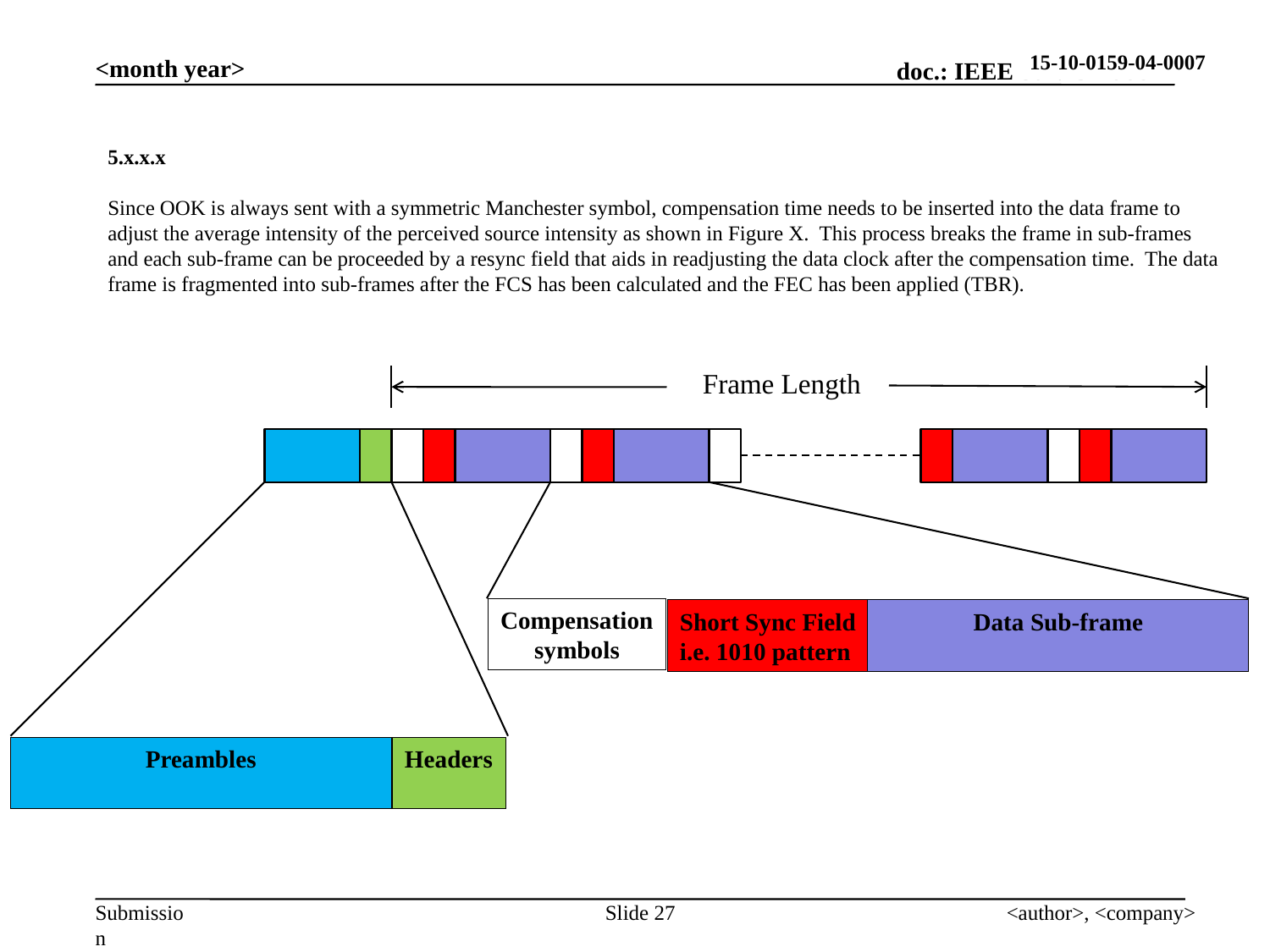

<month year>
5.x.x.x

Since OOK is always sent with a symmetric Manchester symbol, compensation time needs to be inserted into the data frame to adjust the average intensity of the perceived source intensity as shown in Figure X.  This process breaks the frame in sub-frames and each sub-frame can be proceeded by a resync field that aids in readjusting the data clock after the compensation time.  The data frame is fragmented into sub-frames after the FCS has been calculated and the FEC has been applied (TBR).
Frame Length

Compensation
symbols
Short Sync Field
i.e. 1010 pattern
Data Sub-frame

Preambles

Headers

Slide 27
<author>, <company>